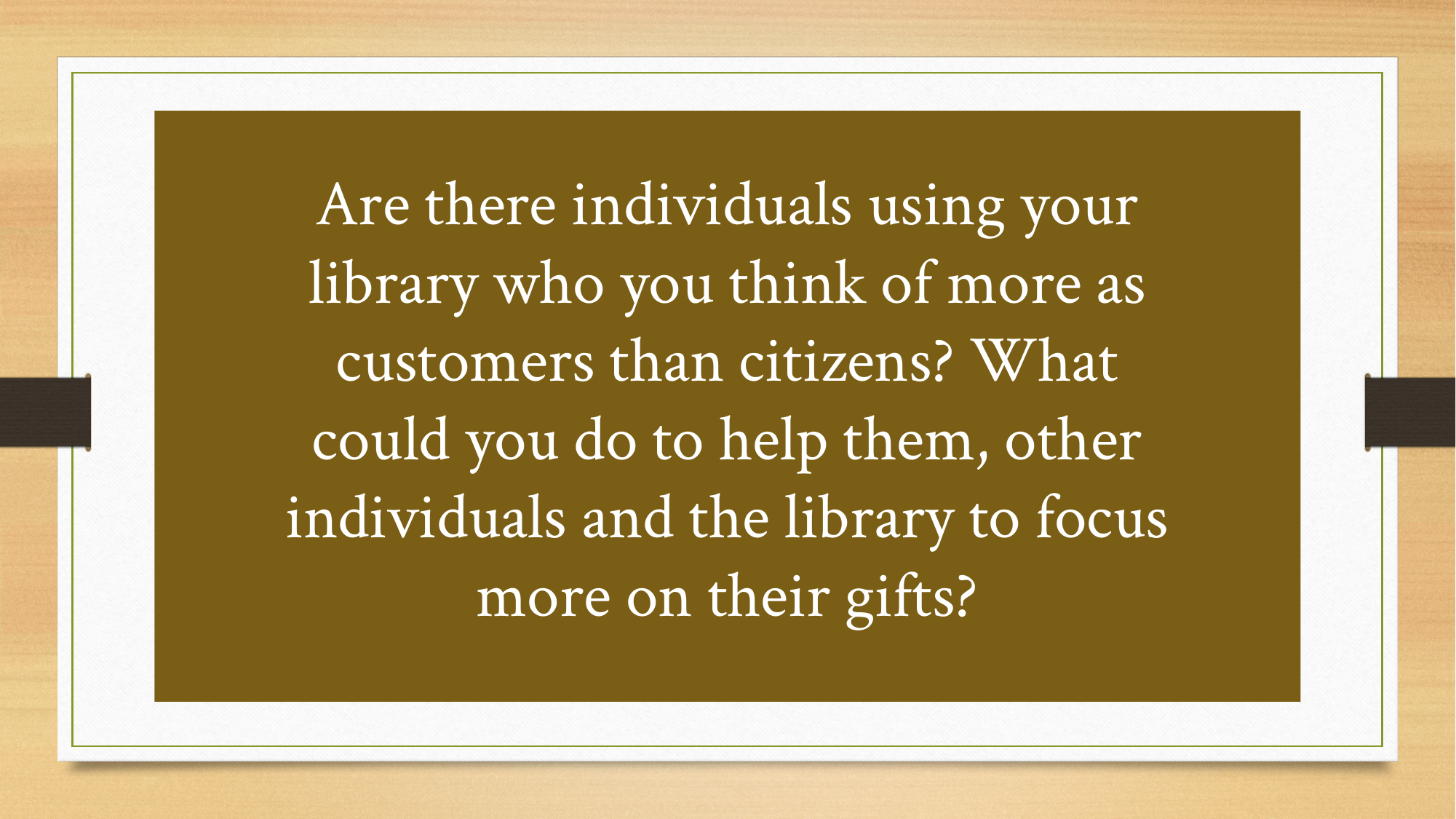

Are there individuals using your library who you think of more as customers than citizens? What could you do to help them, other individuals and the library to focus more on their gifts?